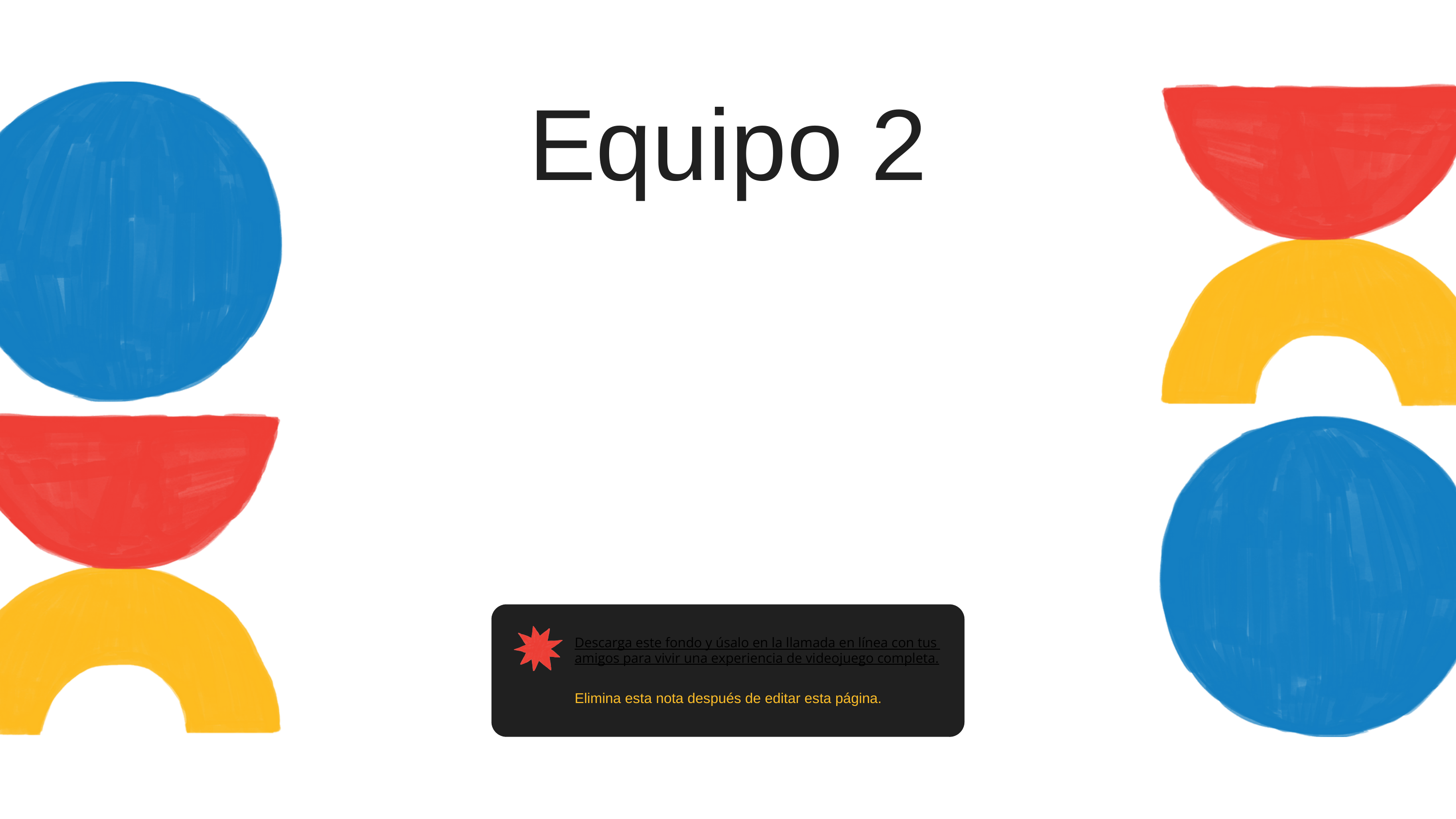

Equipo 2

Descarga este fondo y úsalo en la llamada en línea con tus amigos para vivir una experiencia de videojuego completa.
Elimina esta nota después de editar esta página.